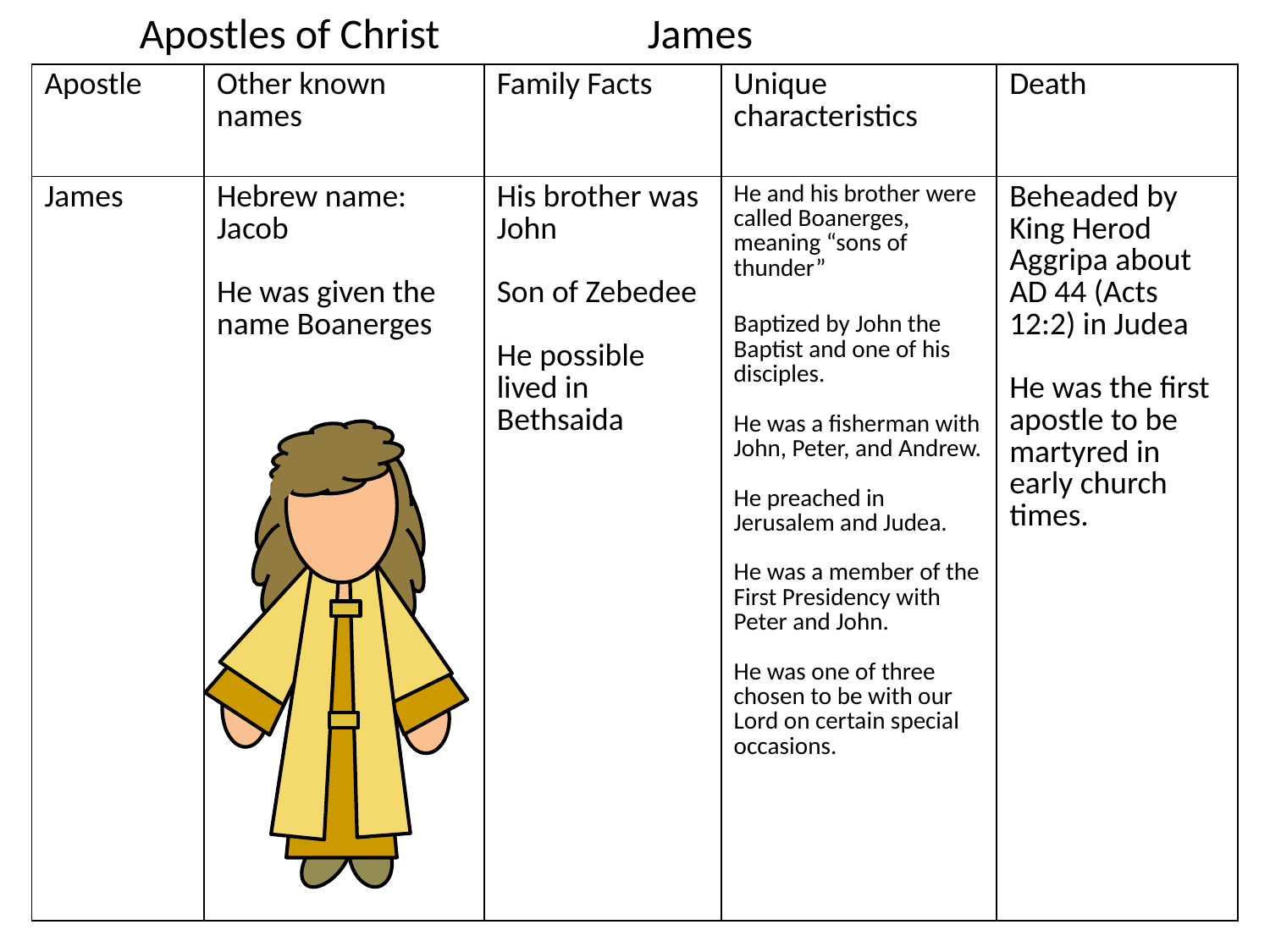

Apostles of Christ		James
| Apostle | Other known names | Family Facts | Unique characteristics | Death |
| --- | --- | --- | --- | --- |
| James | Hebrew name: Jacob He was given the name Boanerges | His brother was John Son of Zebedee He possible lived in Bethsaida | He and his brother were called Boanerges, meaning “sons of thunder” Baptized by John the Baptist and one of his disciples. He was a fisherman with John, Peter, and Andrew. He preached in Jerusalem and Judea. He was a member of the First Presidency with Peter and John. He was one of three chosen to be with our Lord on certain special occasions. | Beheaded by King Herod Aggripa about AD 44 (Acts 12:2) in Judea He was the first apostle to be martyred in early church times. |